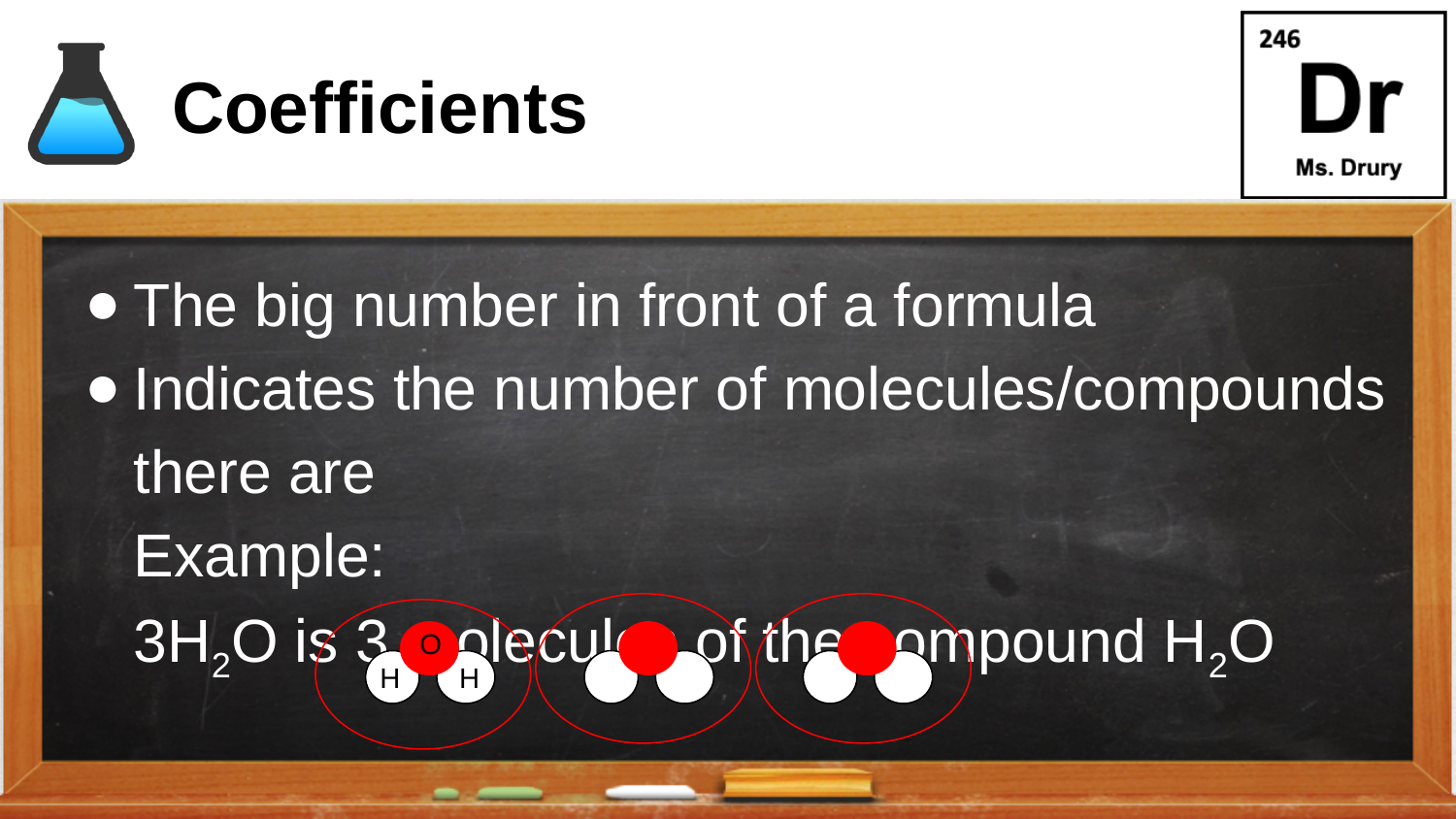

# Coefficients
The big number in front of a formula
Indicates the number of molecules/compounds there are
Example:
3H2O is 3 molecules of the compound H2O

O

H
H